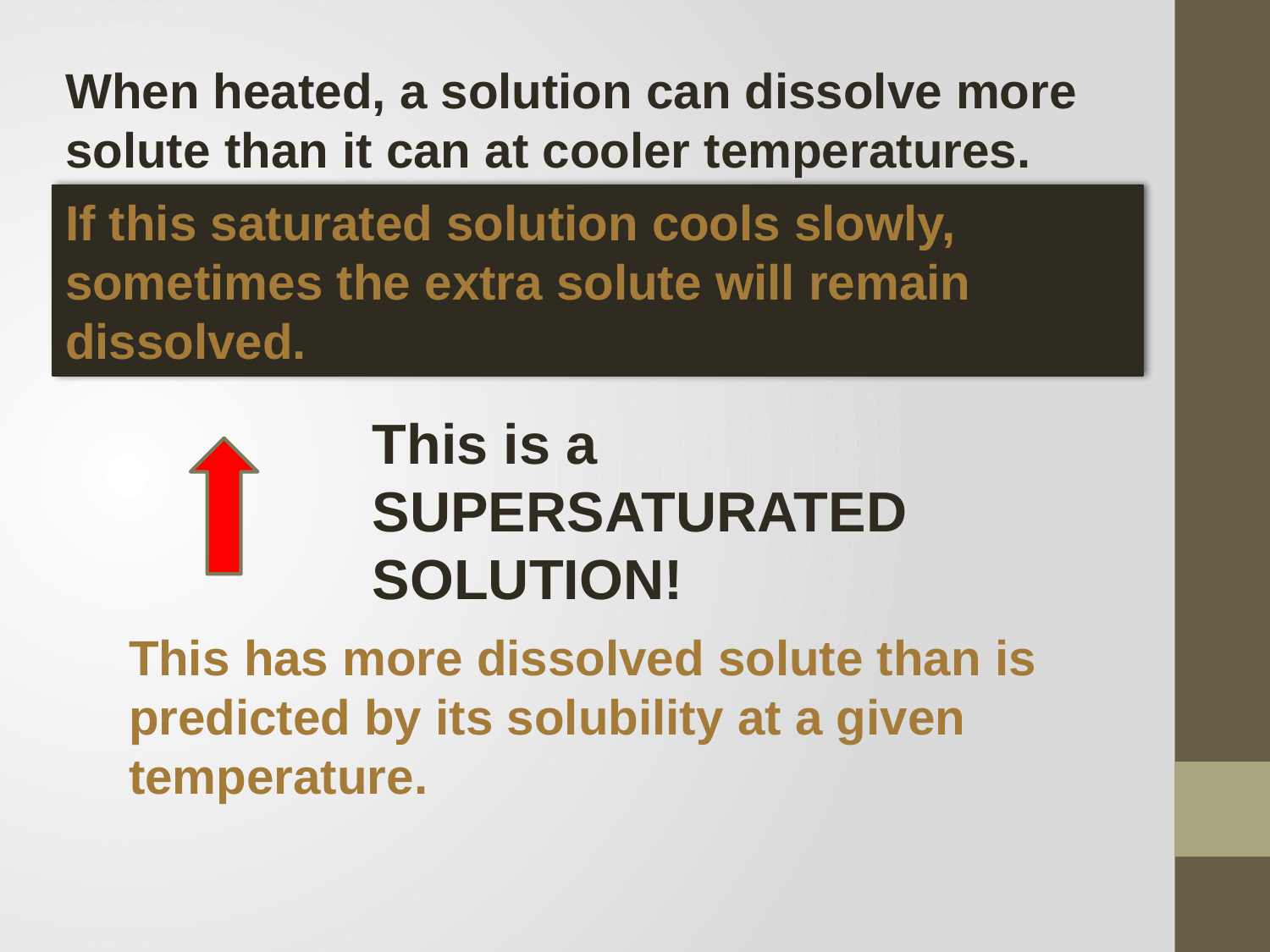

When heated, a solution can dissolve more solute than it can at cooler temperatures.
If this saturated solution cools slowly, sometimes the extra solute will remain dissolved.
This is a SUPERSATURATED SOLUTION!

This has more dissolved solute than is predicted by its solubility at a given temperature.